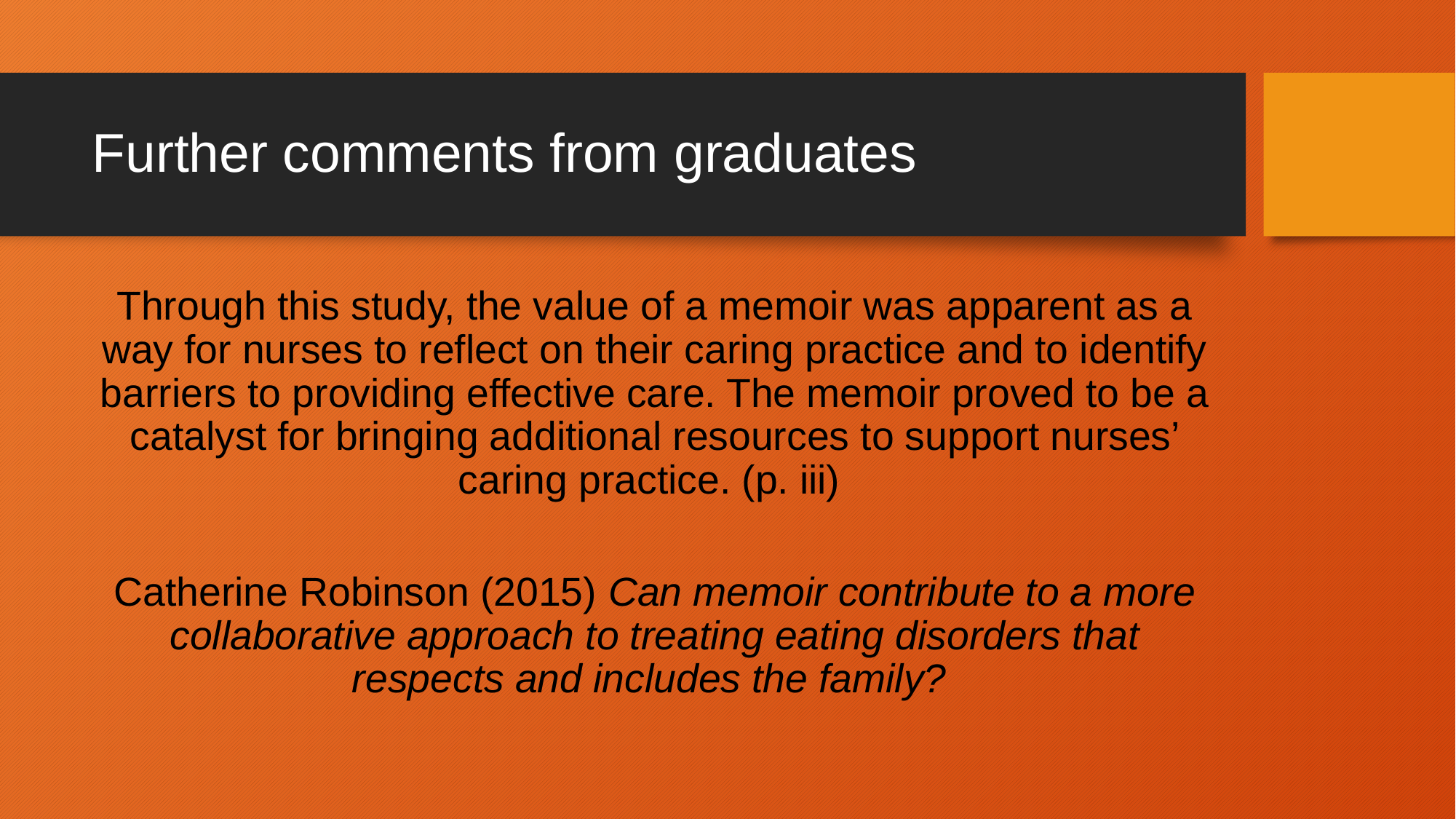

# Further comments from graduates

Through this study, the value of a memoir was apparent as a way for nurses to reflect on their caring practice and to identify barriers to providing effective care. The memoir proved to be a catalyst for bringing additional resources to support nurses’ caring practice. (p. iii)

Catherine Robinson (2015) Can memoir contribute to a more collaborative approach to treating eating disorders that respects and includes the family?